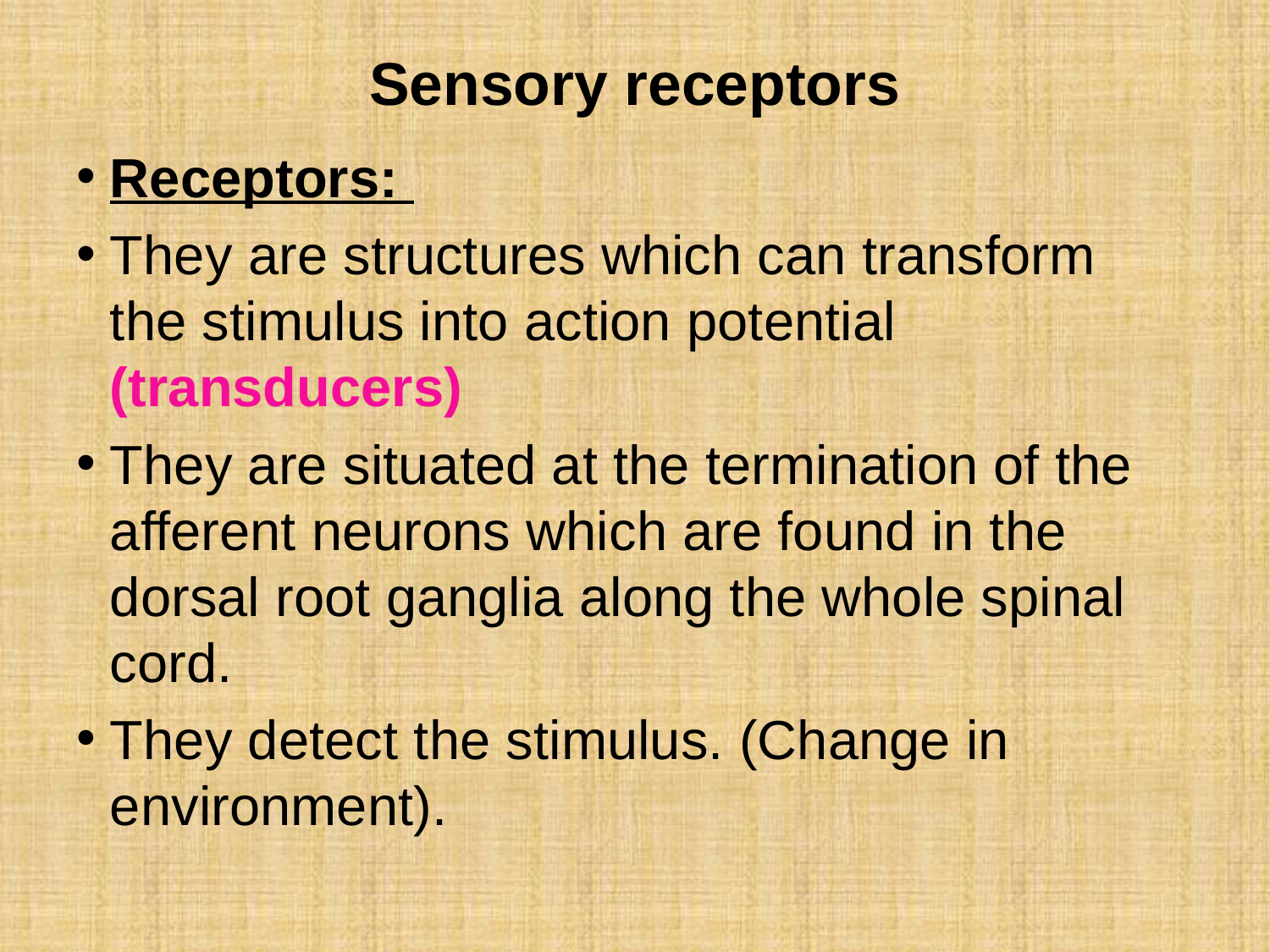

# Sensory receptors
Receptors:
They are structures which can transform the stimulus into action potential (transducers)
They are situated at the termination of the afferent neurons which are found in the dorsal root ganglia along the whole spinal cord.
They detect the stimulus. (Change in environment).